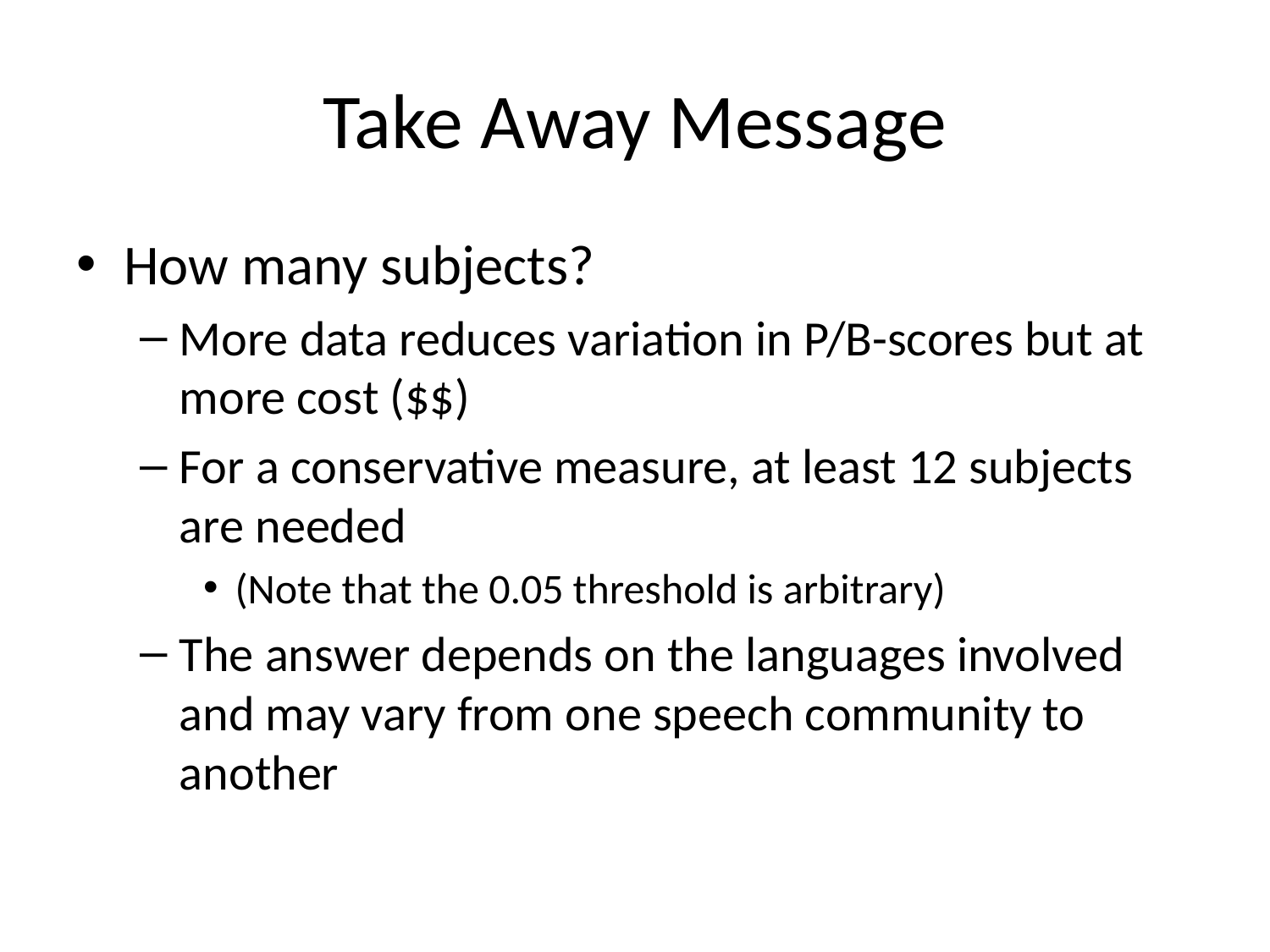

# Take Away Message
How many subjects?
More data reduces variation in P/B-scores but at more cost ($$)
For a conservative measure, at least 12 subjects are needed
(Note that the 0.05 threshold is arbitrary)
The answer depends on the languages involved and may vary from one speech community to another